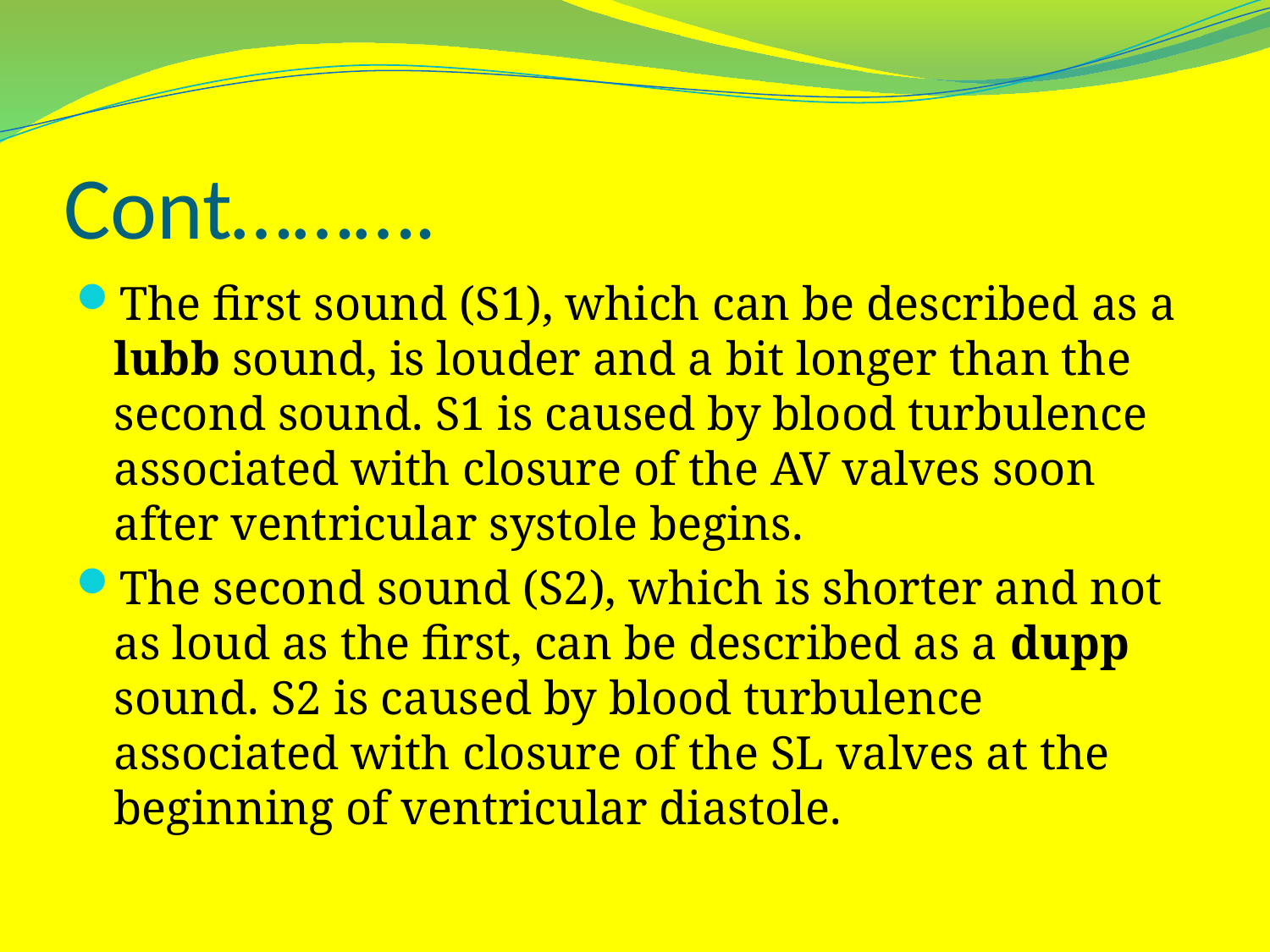

# Cont……….
The first sound (S1), which can be described as a lubb sound, is louder and a bit longer than the second sound. S1 is caused by blood turbulence associated with closure of the AV valves soon after ventricular systole begins.
The second sound (S2), which is shorter and not as loud as the first, can be described as a dupp sound. S2 is caused by blood turbulence associated with closure of the SL valves at the beginning of ventricular diastole.